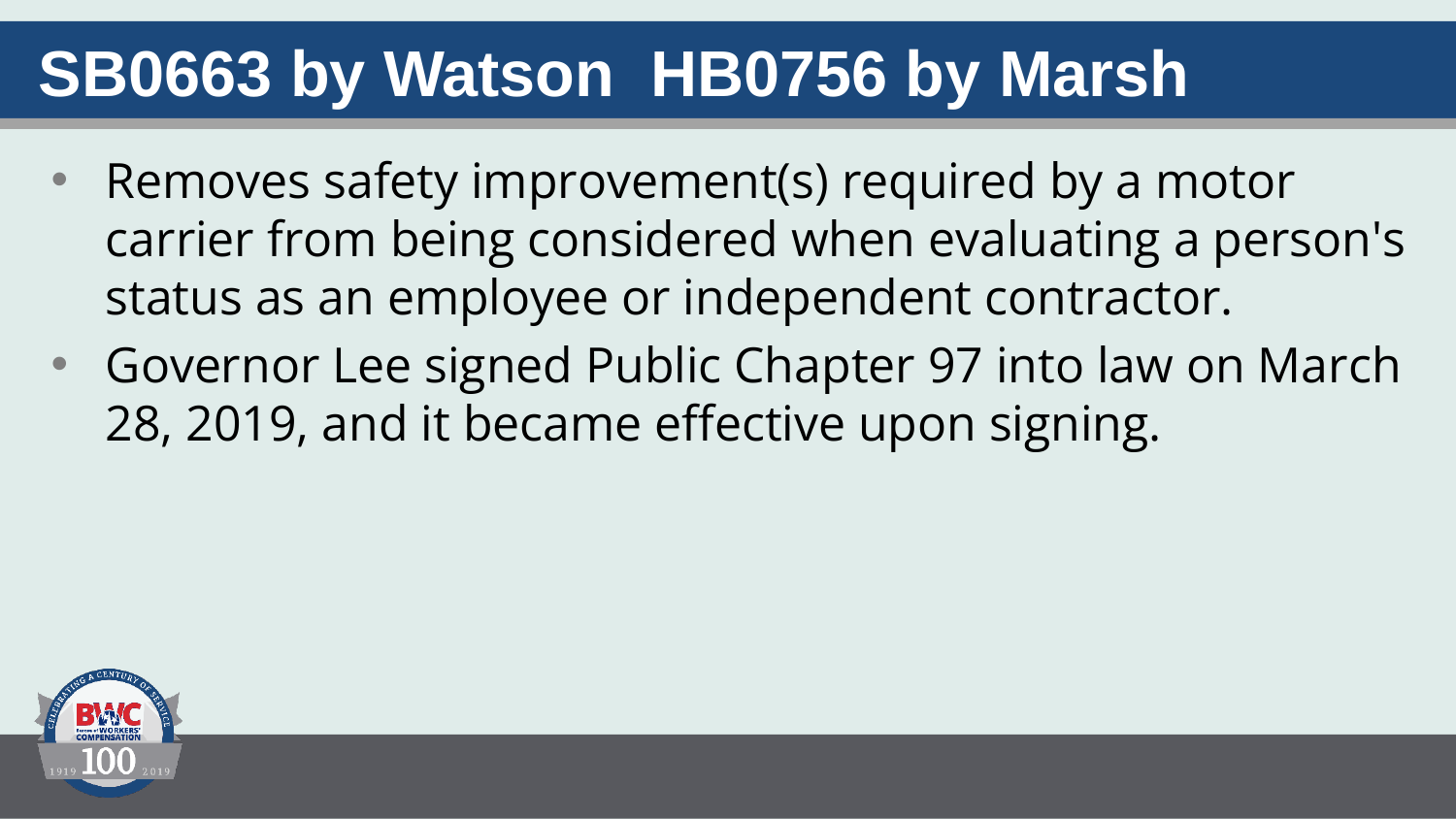

# SB0663 by Watson  HB0756 by Marsh
Removes safety improvement(s) required by a motor carrier from being considered when evaluating a person's status as an employee or independent contractor.
Governor Lee signed Public Chapter 97 into law on March 28, 2019, and it became effective upon signing.